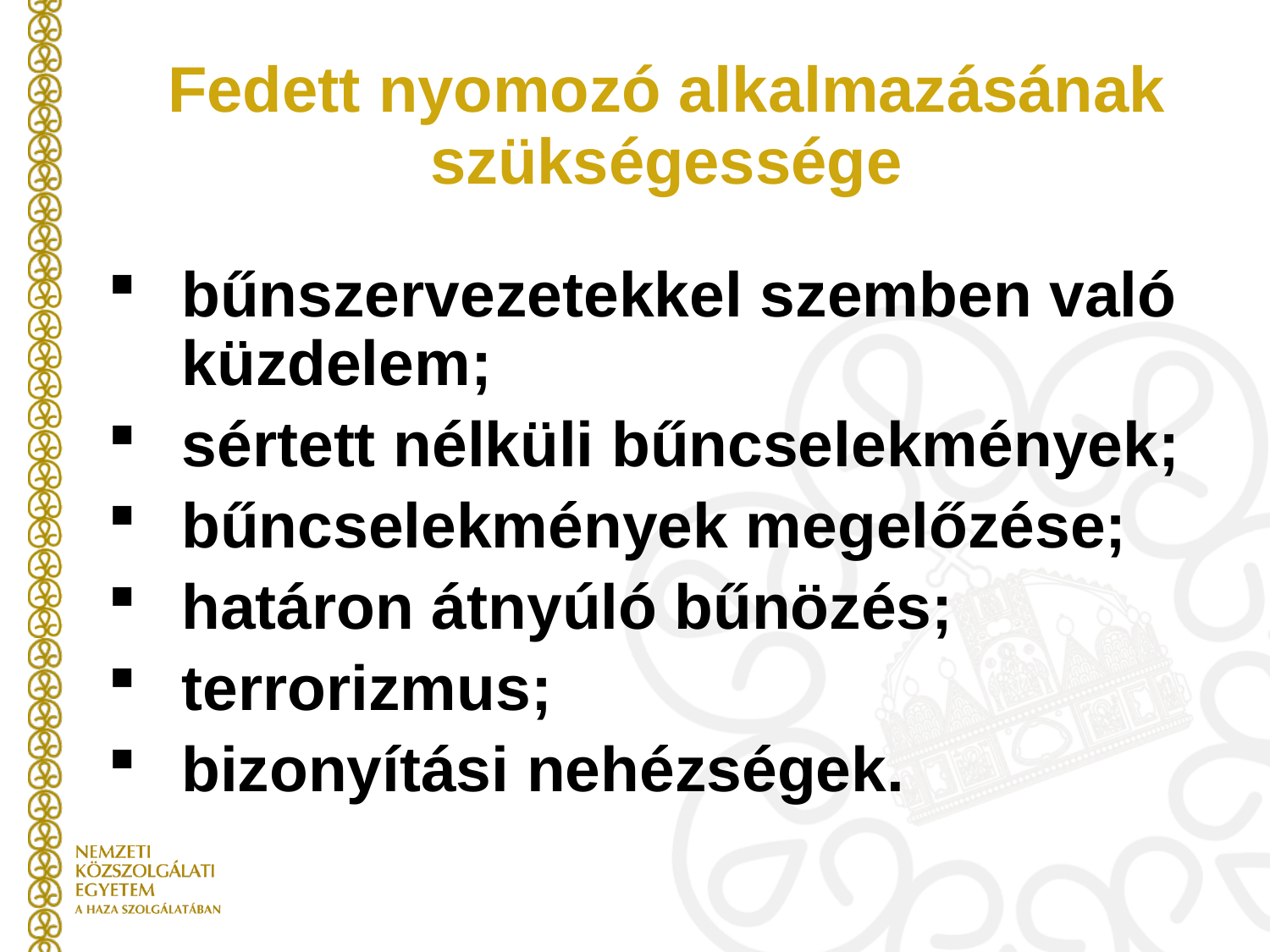

# Fedett nyomozó alkalmazásának szükségessége
bűnszervezetekkel szemben való küzdelem;
sértett nélküli bűncselekmények;
bűncselekmények megelőzése;
határon átnyúló bűnözés;
terrorizmus;
bizonyítási nehézségek.